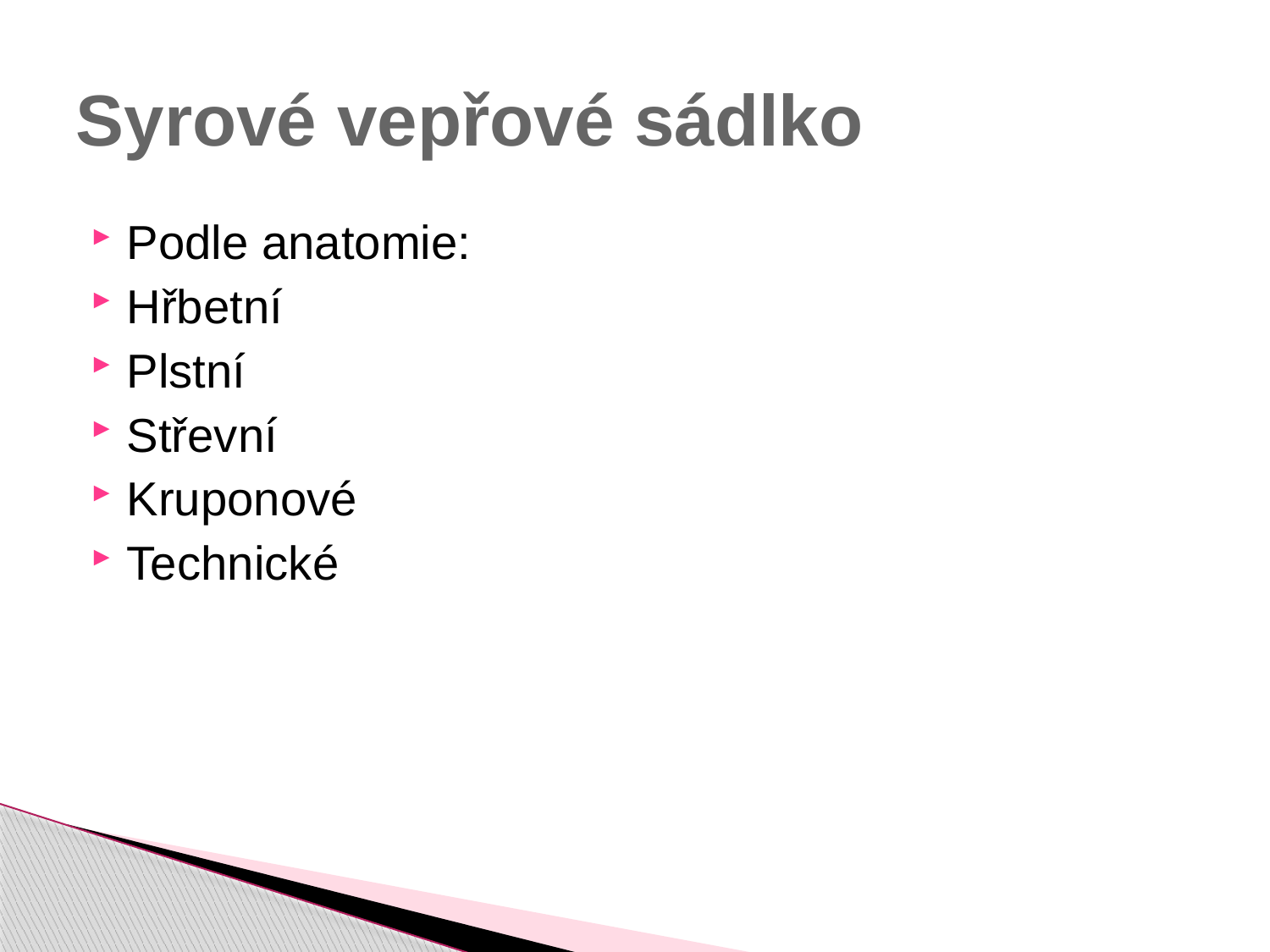

# Syrové vepřové sádlko
Podle anatomie:
Hřbetní
Plstní
Střevní
Kruponové
Technické